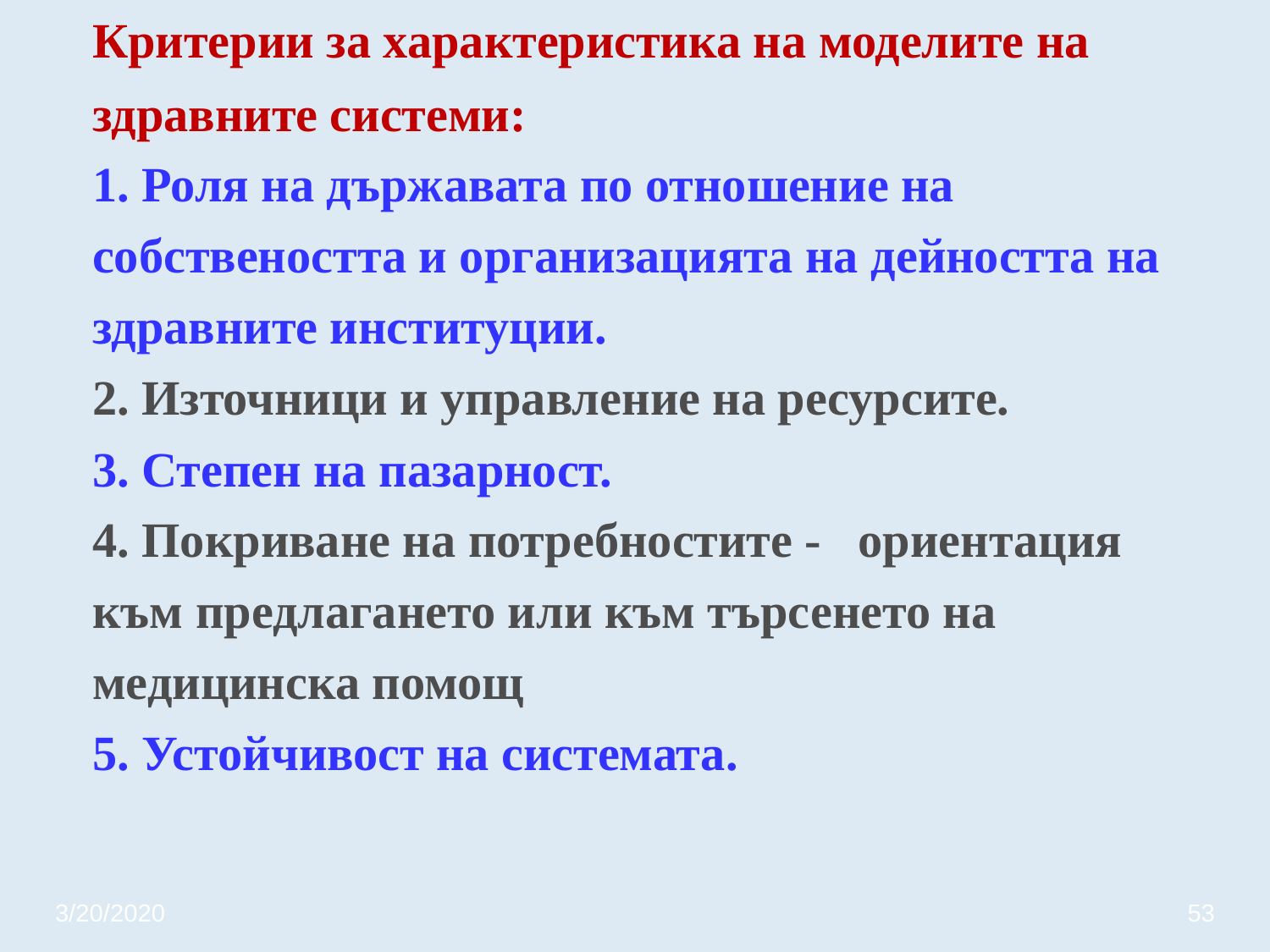

# Критерии за характеристика на моделите на здравните системи: 1. Роля на държавата по отношение на собствеността и организацията на дейността на здравните институции. 2. Източници и управление на ресурсите. 3. Степен на пазарност. 4. Покриване на потребностите -   ориентация към предлагането или към търсенето на медицинска помощ 5. Устойчивост на системата.
3/20/2020
53